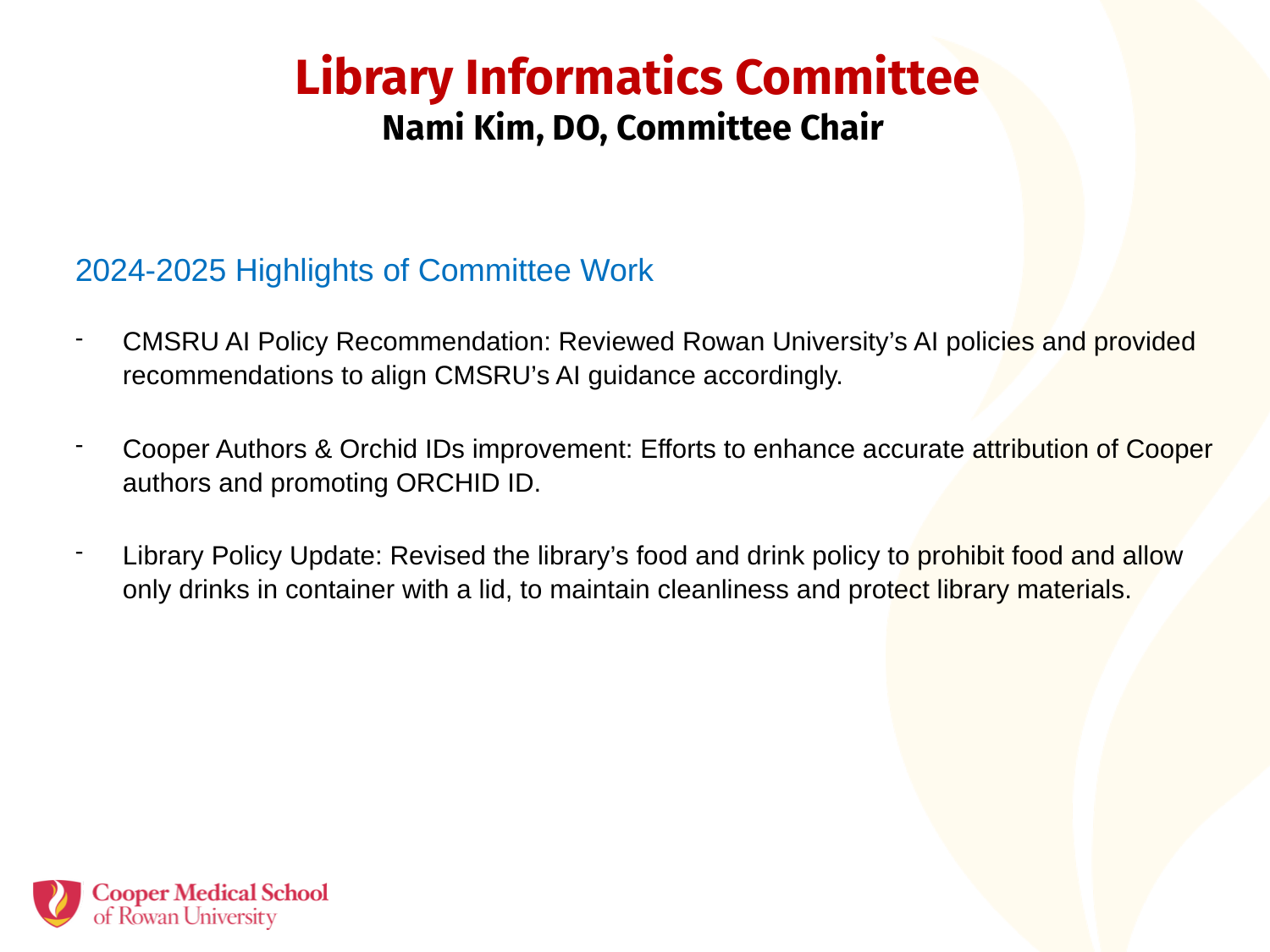

# Library Informatics Committee Nami Kim, DO, Committee Chair
2024-2025 Highlights of Committee Work
CMSRU AI Policy Recommendation: Reviewed Rowan University’s AI policies and provided recommendations to align CMSRU’s AI guidance accordingly.
Cooper Authors & Orchid IDs improvement: Efforts to enhance accurate attribution of Cooper authors and promoting ORCHID ID.
Library Policy Update: Revised the library’s food and drink policy to prohibit food and allow only drinks in container with a lid, to maintain cleanliness and protect library materials.